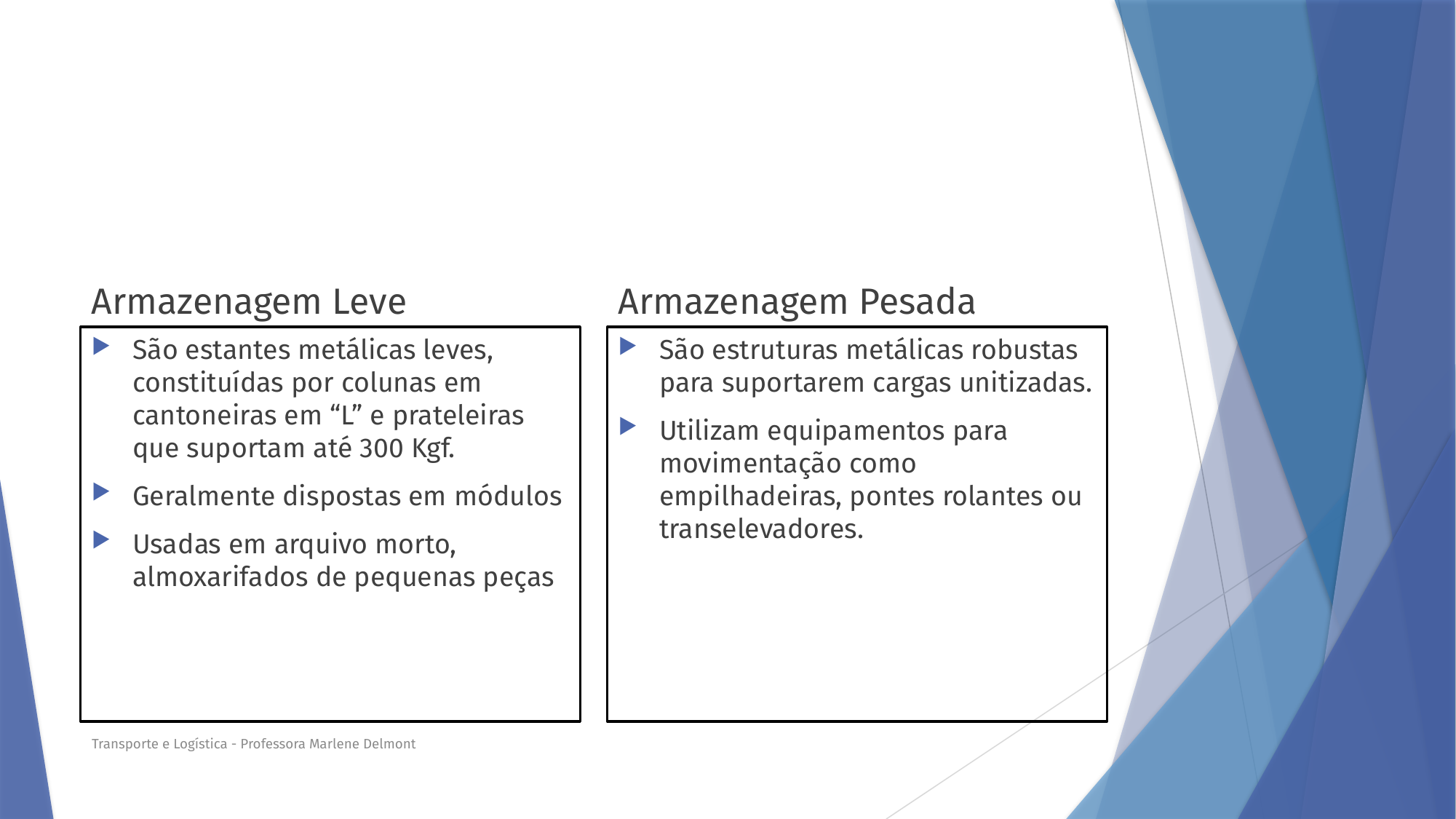

Armazenagem Leve
Armazenagem Pesada
São estantes metálicas leves, constituídas por colunas em cantoneiras em “L” e prateleiras que suportam até 300 Kgf.
Geralmente dispostas em módulos
Usadas em arquivo morto, almoxarifados de pequenas peças
São estruturas metálicas robustas para suportarem cargas unitizadas.
Utilizam equipamentos para movimentação como empilhadeiras, pontes rolantes ou transelevadores.
Transporte e Logística - Professora Marlene Delmont